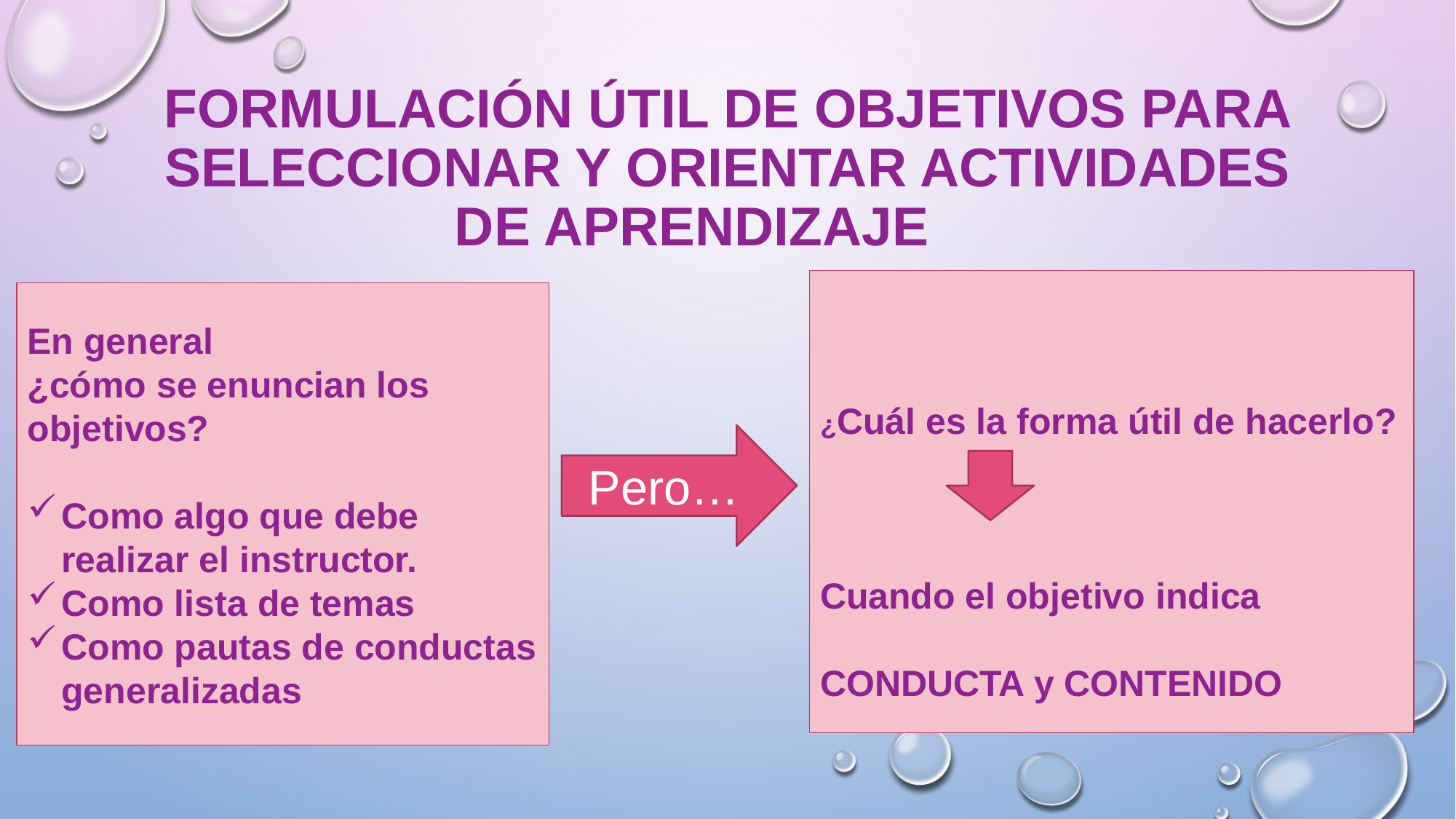

# Formulación útil de objetivos para seleccionar y orientar actividades de aprendizaje

¿Cuál es la forma útil de hacerlo?

Cuando el objetivo indica

CONDUCTA y CONTENIDO

En general
¿cómo se enuncian los objetivos?

Como algo que debe realizar el instructor.
Como lista de temas
Como pautas de conductas generalizadas
Pero…